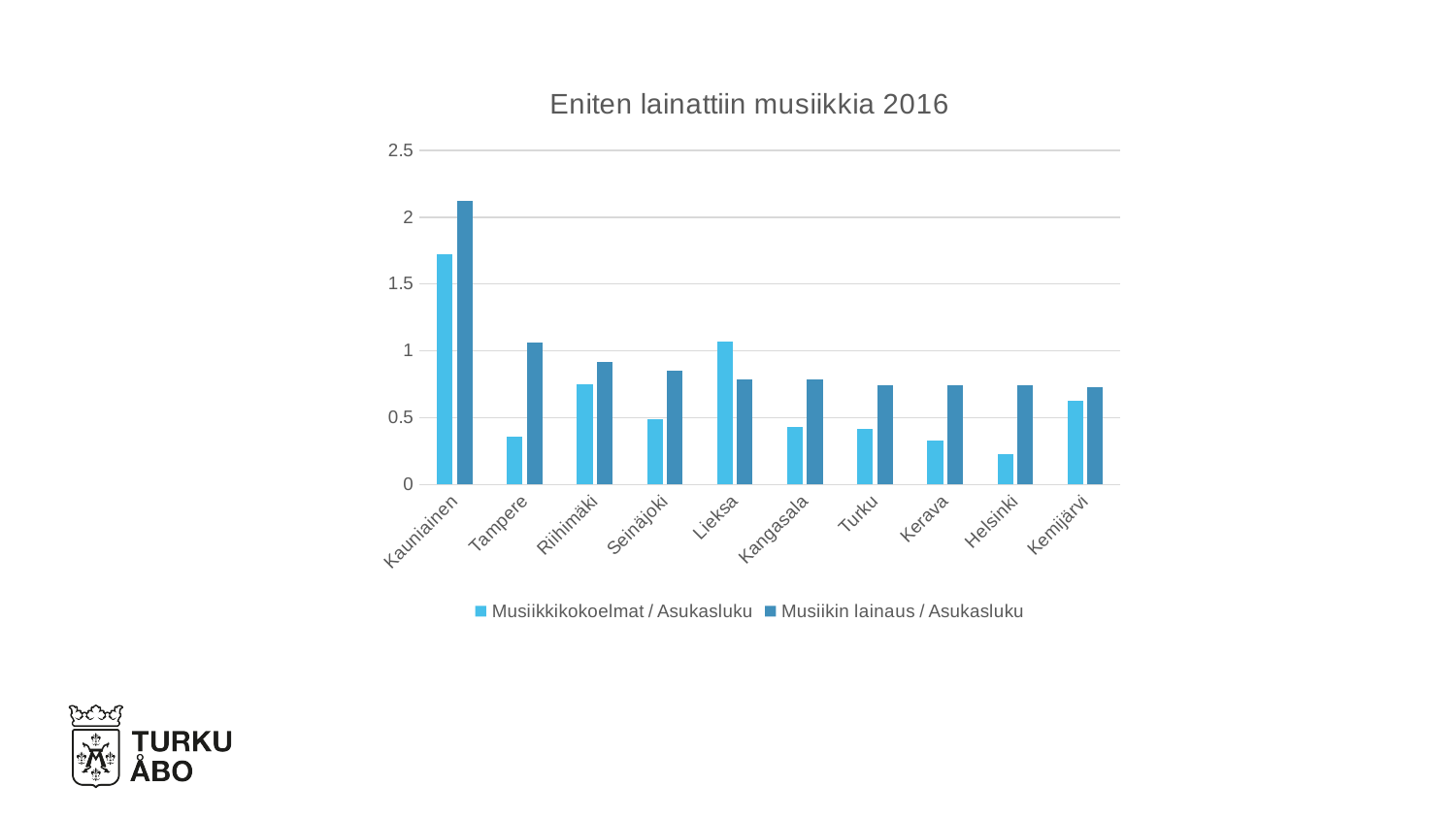

#

### Chart: Eniten lainattiin musiikkia 2016

| Category | Musiikkikokoelmat / Asukasluku | Musiikin lainaus / Asukasluku |
|---|---|---|
| Kauniainen | 1.72 | 2.12 |
| Tampere | 0.36 | 1.06 |
| Riihimäki | 0.75 | 0.92 |
| Seinäjoki | 0.49 | 0.85 |
| Lieksa | 1.07 | 0.79 |
| Kangasala | 0.43 | 0.79 |
| Turku | 0.42 | 0.74 |
| Kerava | 0.33 | 0.74 |
| Helsinki | 0.23 | 0.74 |
| Kemijärvi | 0.63 | 0.73 |